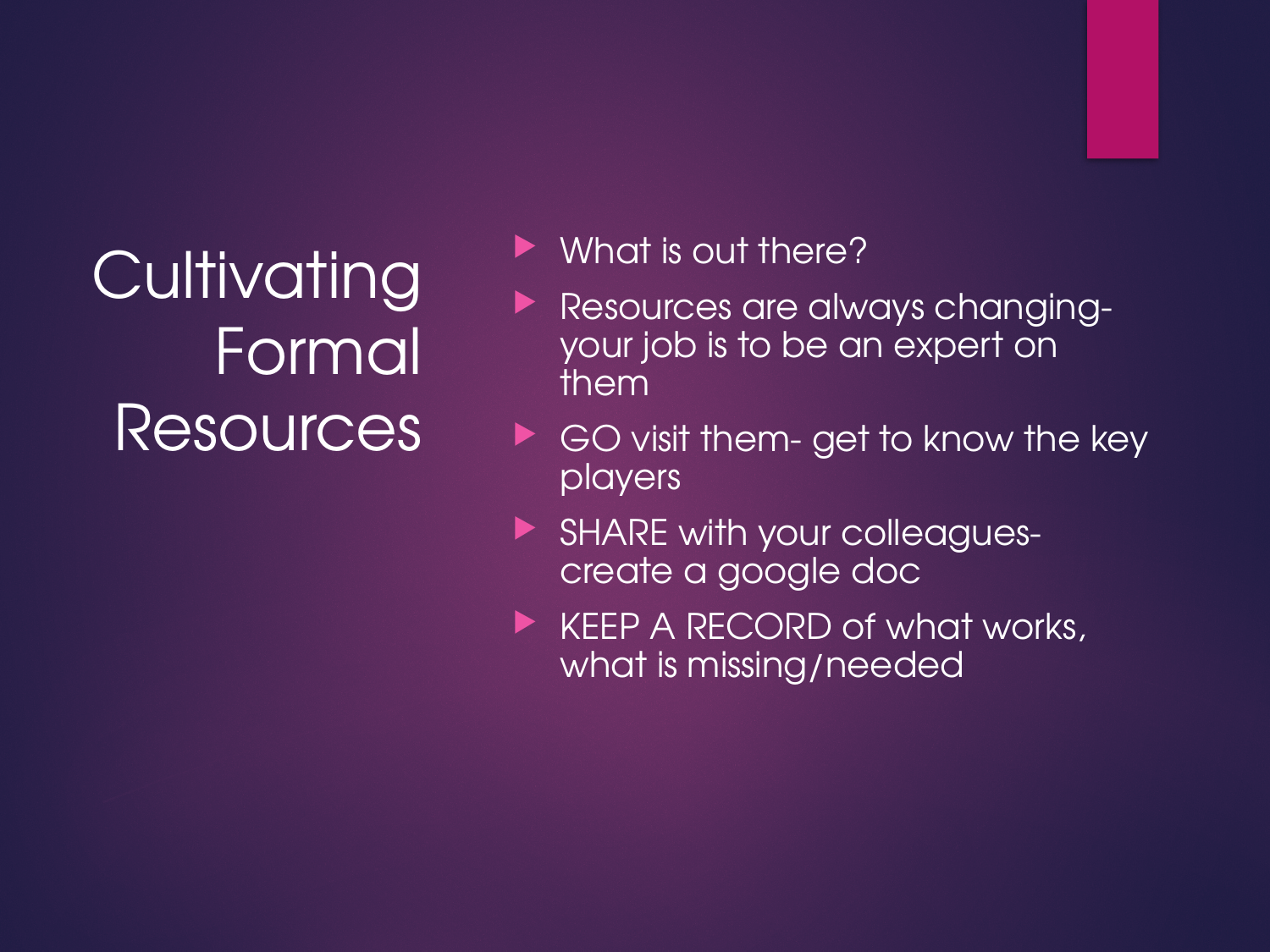

# Cultivating Formal Resources
What is out there?
Resources are always changing- your job is to be an expert on them
GO visit them- get to know the key players
SHARE with your colleagues- create a google doc
KEEP A RECORD of what works, what is missing/needed